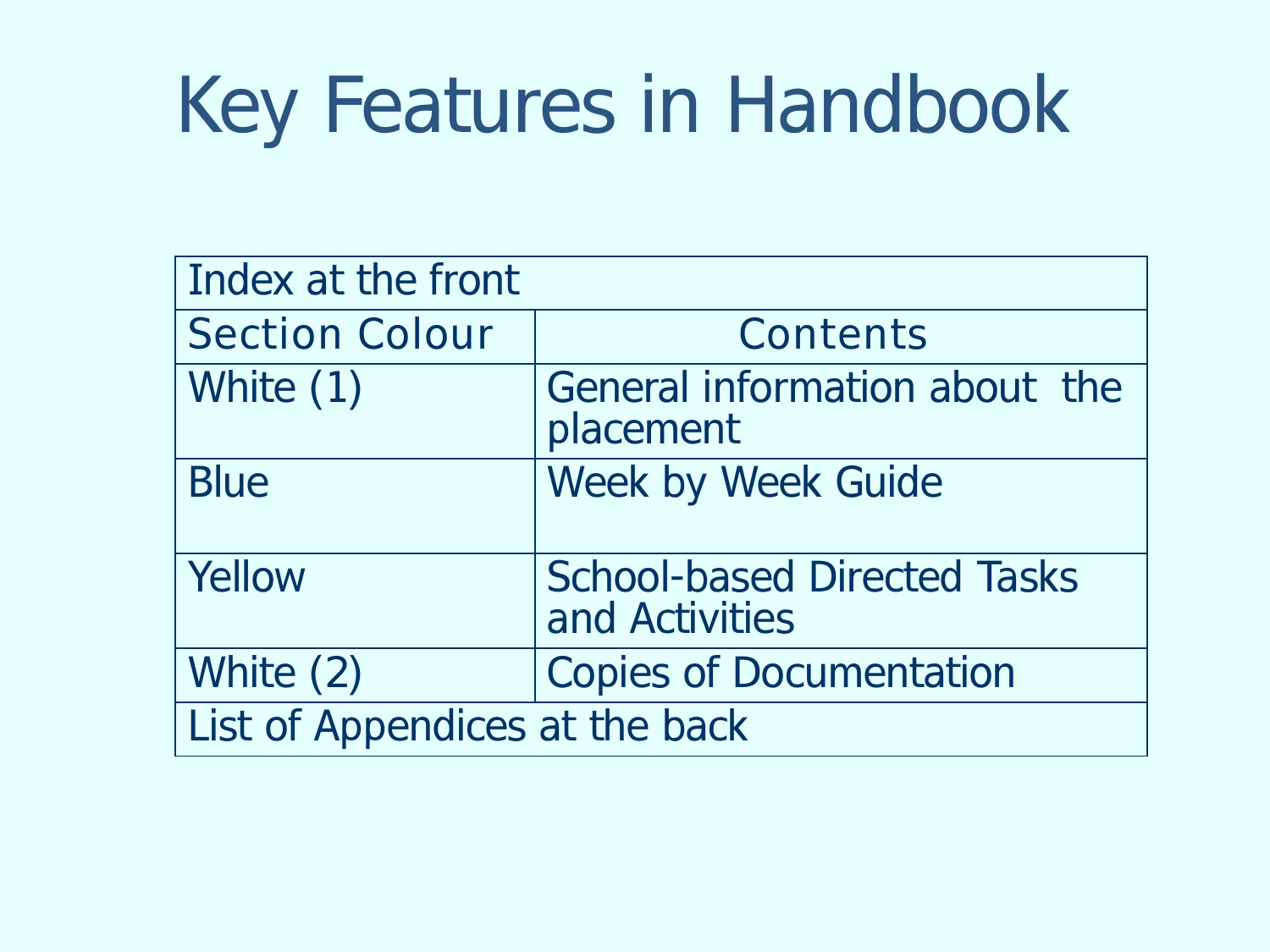

# Key Features in Handbook
| Index at the front |  |
| --- | --- |
| Section Colour | Contents |
| White (1) | General information about the placement |
| Blue | Week by Week Guide |
| Yellow | School-based Directed Tasks and Activities |
| White (2) | Copies of Documentation |
| List of Appendices at the back |  |